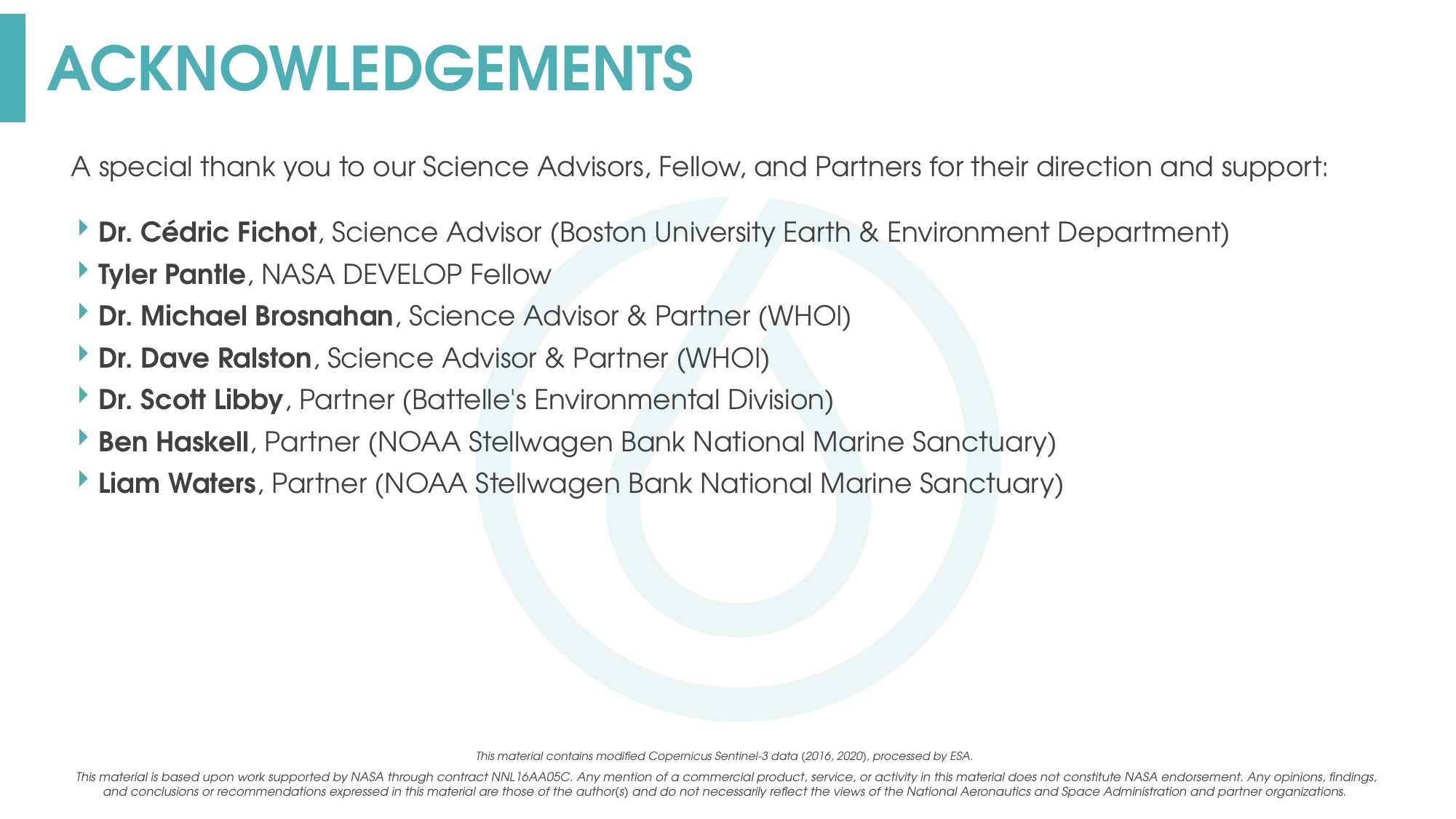

A special thank you to our Science Advisors, Fellow, and Partners for their direction and support:

Dr. Cédric Fichot, Science Advisor (Boston University Earth & Environment Department)
Tyler Pantle, NASA DEVELOP Fellow
Dr. Michael Brosnahan, Science Advisor & Partner (WHOI)
Dr. Dave Ralston, Science Advisor & Partner (WHOI)
Dr. Scott Libby, Partner (Battelle's Environmental Division)
Ben Haskell, Partner (NOAA Stellwagen Bank National Marine Sanctuary)
Liam Waters, Partner (NOAA Stellwagen Bank National Marine Sanctuary)
This material contains modified Copernicus Sentinel-3 data (2016, 2020), processed by ESA.